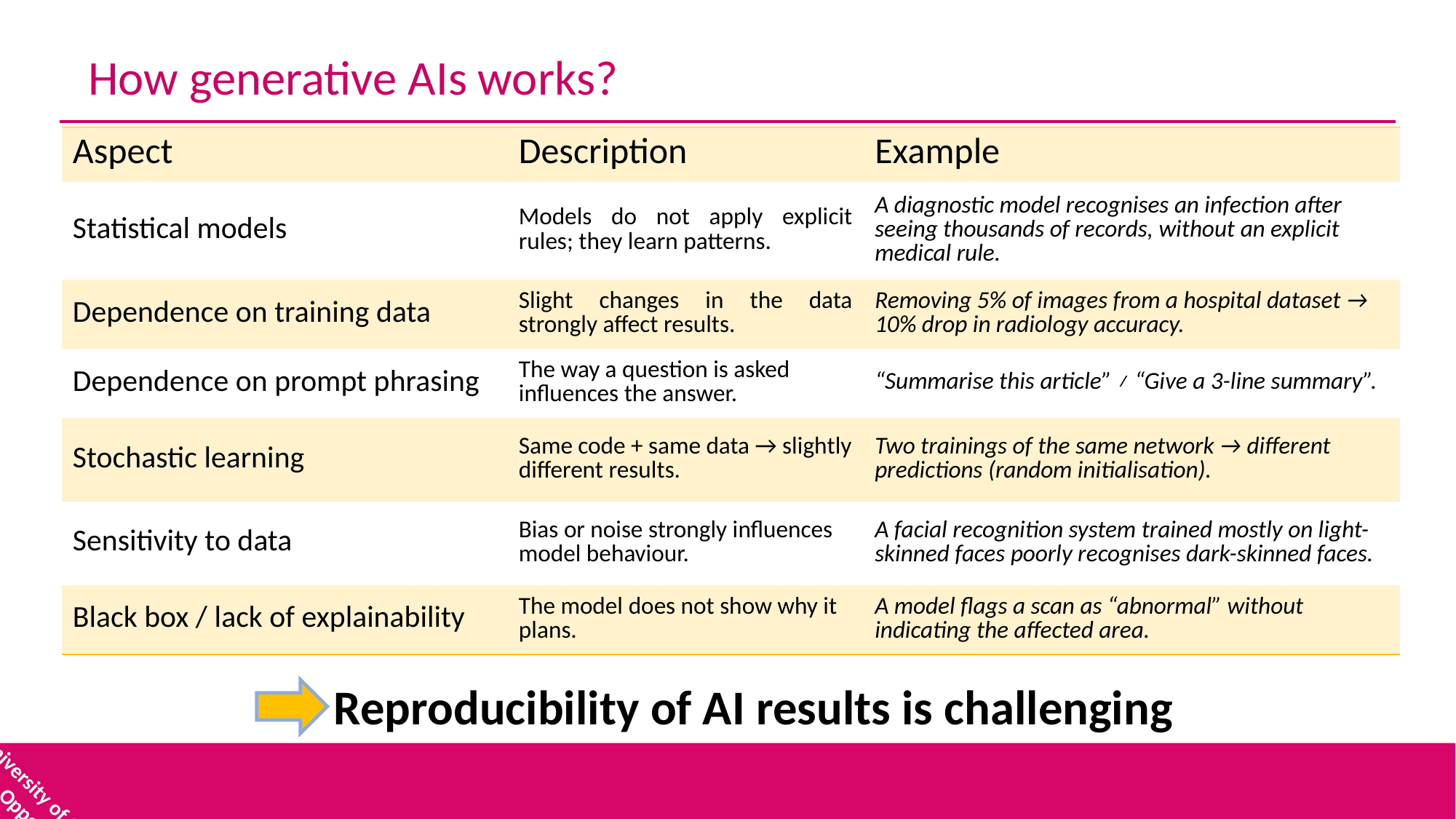

# How generative AIs works?
| Aspect | Description | Example |
| --- | --- | --- |
| Statistical models | Models do not apply explicit rules; they learn patterns. | A diagnostic model recognises an infection after seeing thousands of records, without an explicit medical rule. |
| Dependence on training data | Slight changes in the data strongly affect results. | Removing 5% of images from a hospital dataset → 10% drop in radiology accuracy. |
| Dependence on prompt phrasing | The way a question is asked influences the answer. | “Summarise this article” ≠ “Give a 3-line summary”. |
| Stochastic learning | Same code + same data → slightly different results. | Two trainings of the same network → different predictions (random initialisation). |
| Sensitivity to data | Bias or noise strongly influences model behaviour. | A facial recognition system trained mostly on light-skinned faces poorly recognises dark-skinned faces. |
| Black box / lack of explainability | The model does not show why it plans. | A model flags a scan as “abnormal” without indicating the affected area. |

Reproducibility of AI results is challenging